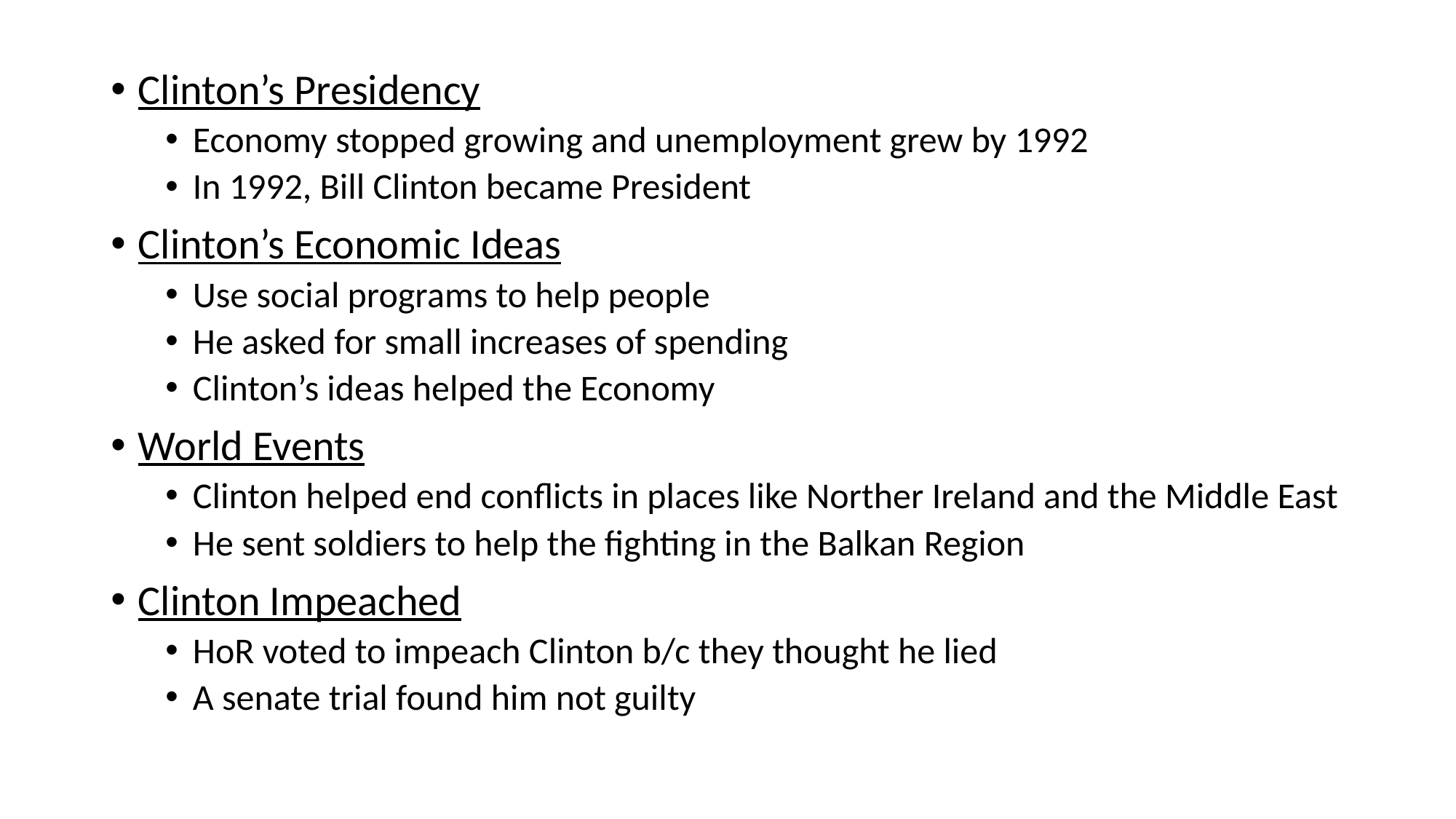

Clinton’s Presidency
Economy stopped growing and unemployment grew by 1992
In 1992, Bill Clinton became President
Clinton’s Economic Ideas
Use social programs to help people
He asked for small increases of spending
Clinton’s ideas helped the Economy
World Events
Clinton helped end conflicts in places like Norther Ireland and the Middle East
He sent soldiers to help the fighting in the Balkan Region
Clinton Impeached
HoR voted to impeach Clinton b/c they thought he lied
A senate trial found him not guilty